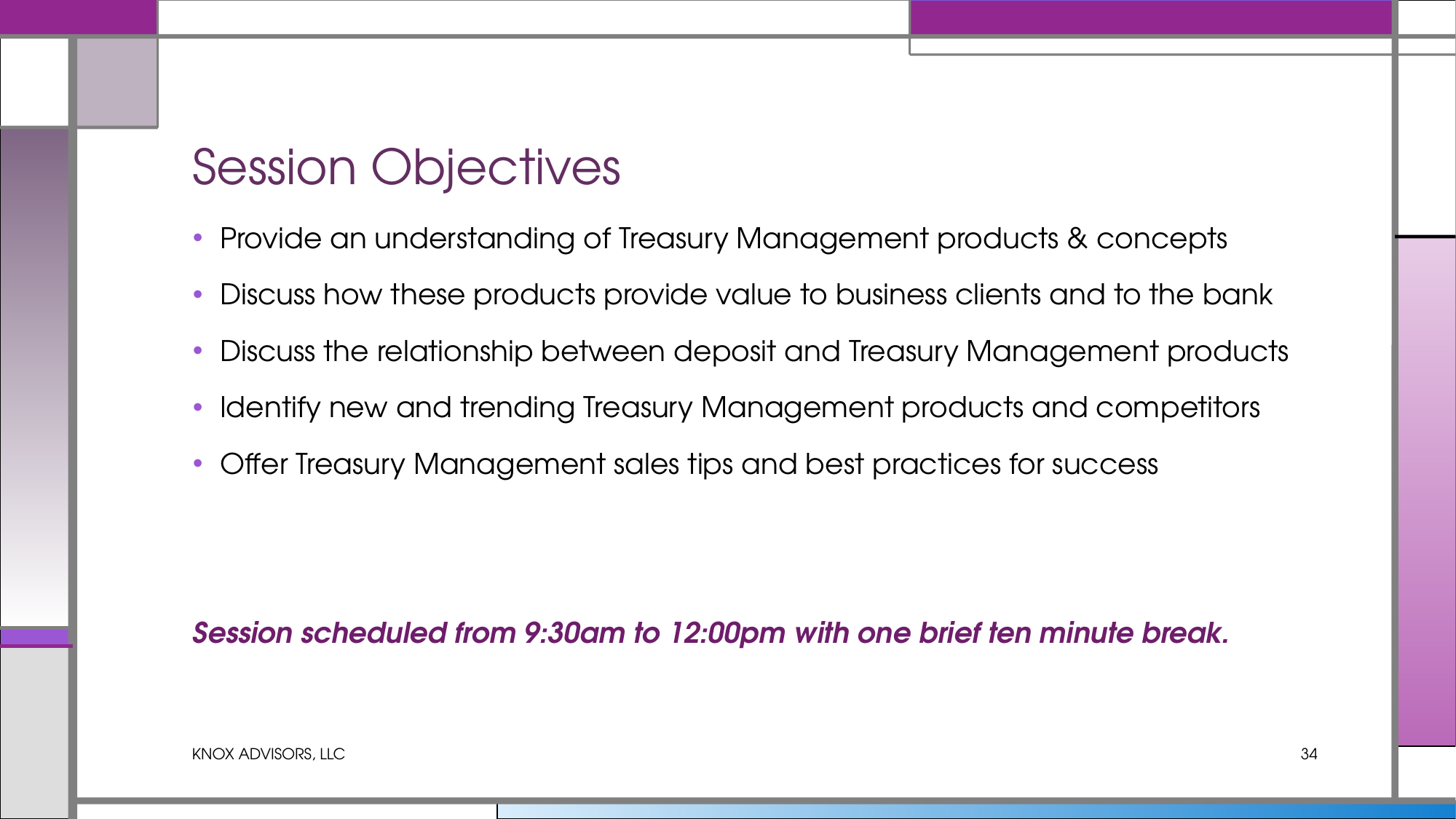

# Session Objectives
Provide an understanding of Treasury Management products & concepts
Discuss how these products provide value to business clients and to the bank
Discuss the relationship between deposit and Treasury Management products
Identify new and trending Treasury Management products and competitors
Offer Treasury Management sales tips and best practices for success

Session scheduled from 9:30am to 12:00pm with one brief ten minute break.
KNOX ADVISORS, LLC
34